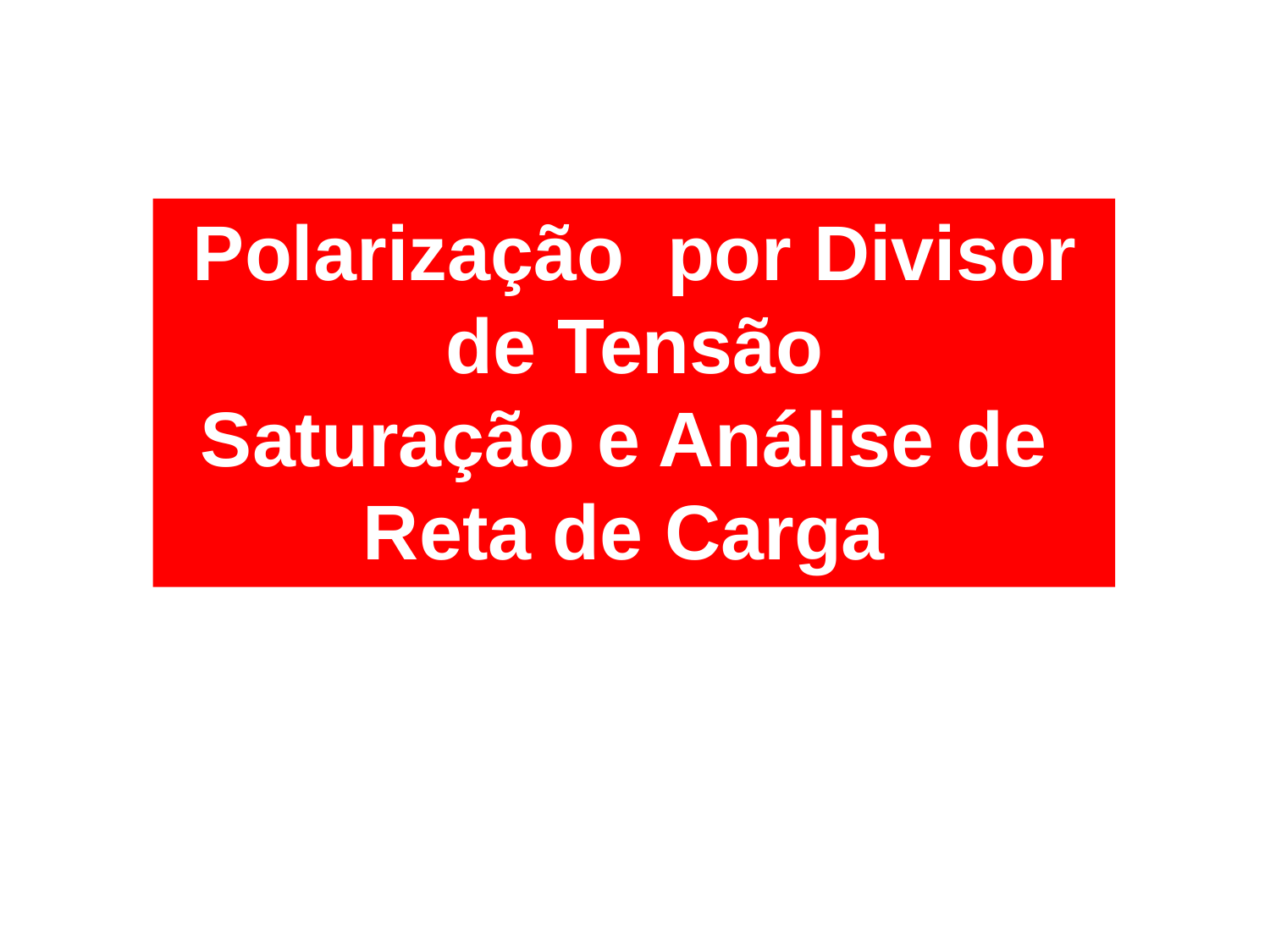

# Polarização  por Divisor de Tensão Saturação e Análise de  Reta de Carga